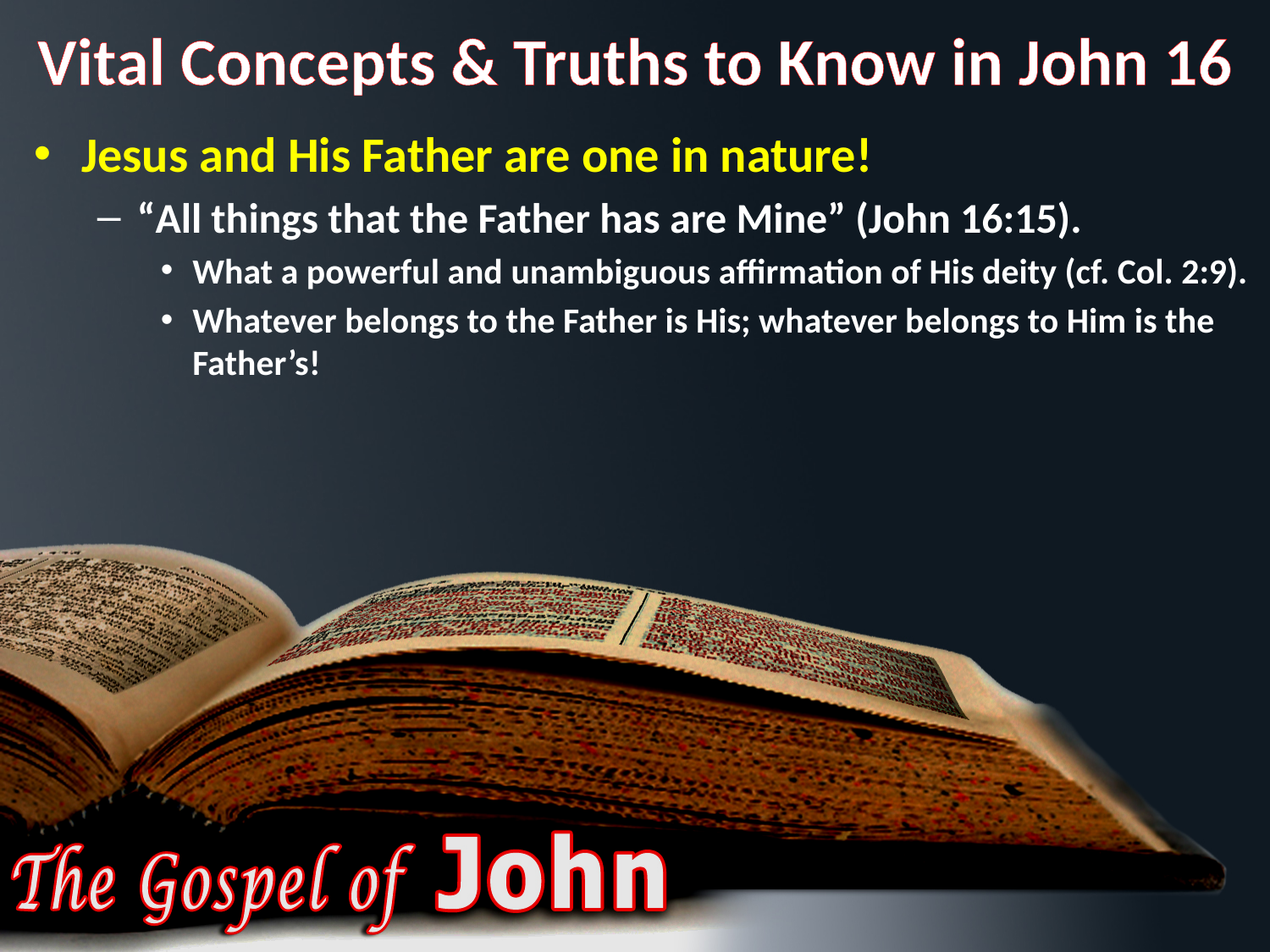

# Vital Concepts & Truths to Know in John 16
Jesus and His Father are one in nature!
“All things that the Father has are Mine” (John 16:15).
What a powerful and unambiguous affirmation of His deity (cf. Col. 2:9).
Whatever belongs to the Father is His; whatever belongs to Him is the Father’s!